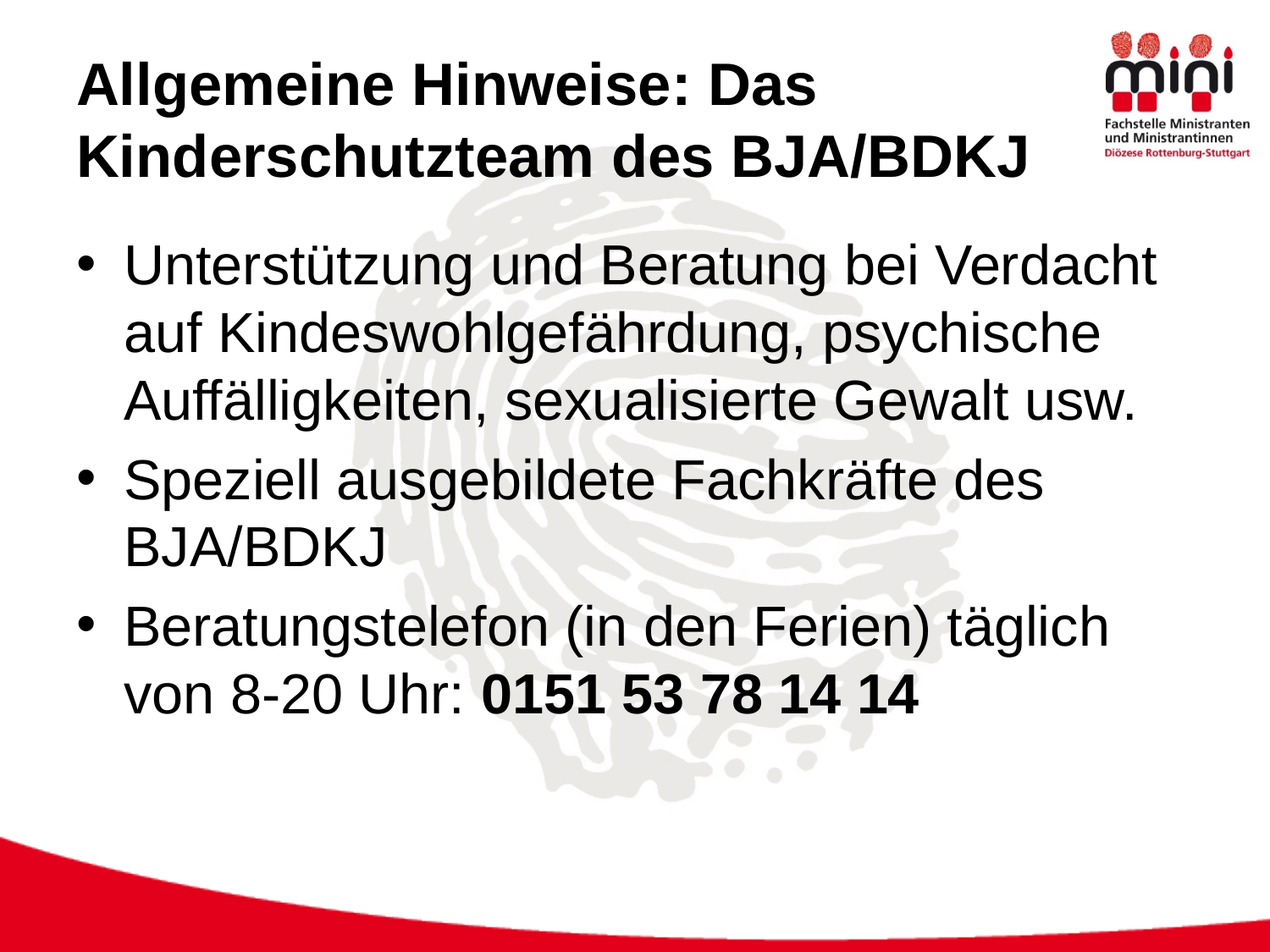

# Allgemeine Hinweise: Das Kinderschutzteam des BJA/BDKJ
Unterstützung und Beratung bei Verdacht auf Kindeswohlgefährdung, psychische Auffälligkeiten, sexualisierte Gewalt usw.
Speziell ausgebildete Fachkräfte des BJA/BDKJ
Beratungstelefon (in den Ferien) täglich von 8-20 Uhr: 0151 53 78 14 14